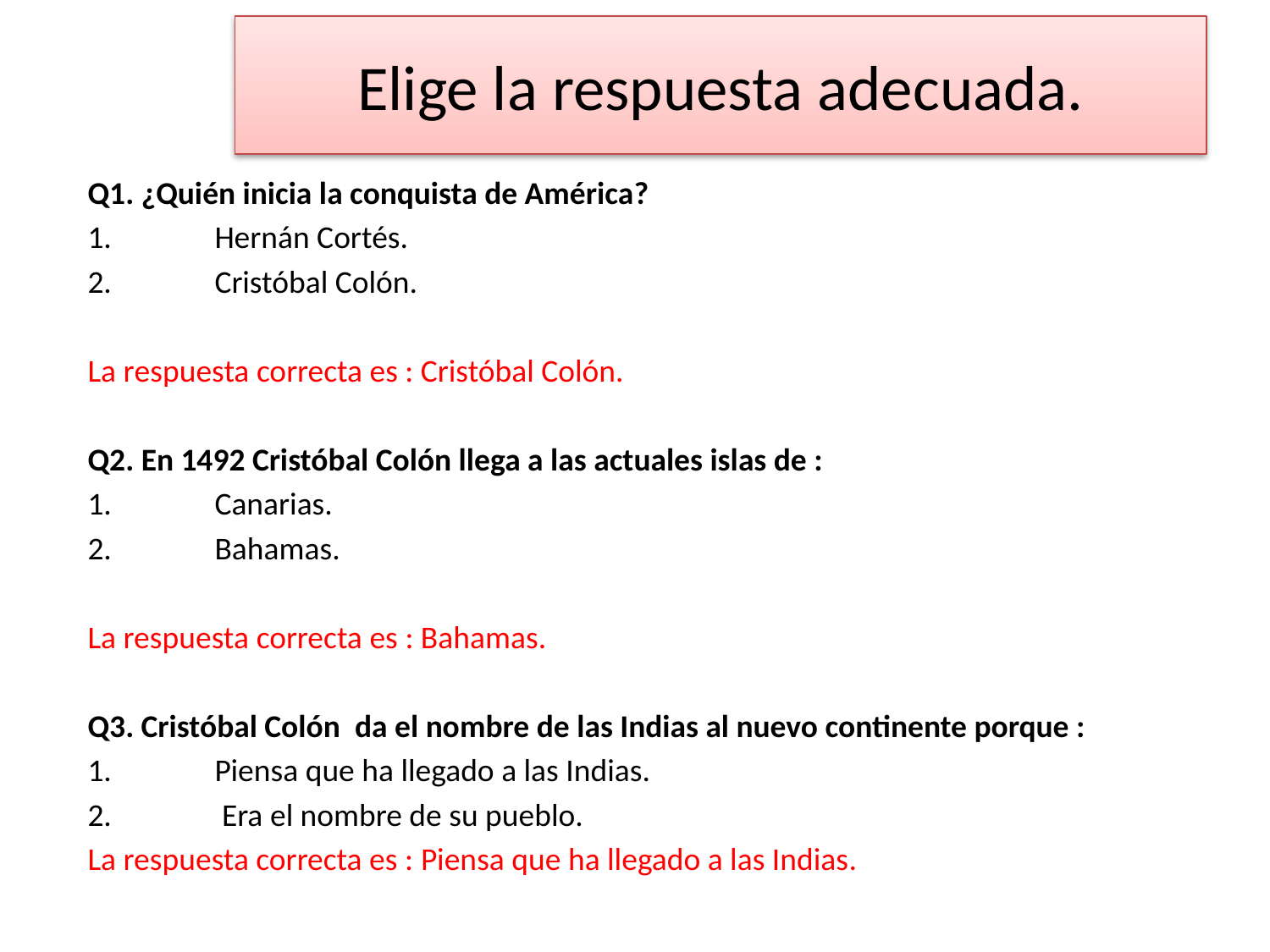

# Elige la respuesta adecuada.
Q1. ¿Quién inicia la conquista de América?
1.	Hernán Cortés.
2.	Cristóbal Colón.

La respuesta correcta es : Cristóbal Colón.

Q2. En 1492 Cristóbal Colón llega a las actuales islas de :
1.	Canarias.
2.	Bahamas.

La respuesta correcta es : Bahamas.

Q3. Cristóbal Colón  da el nombre de las Indias al nuevo continente porque :
1.	Piensa que ha llegado a las Indias.
2.	 Era el nombre de su pueblo.
La respuesta correcta es : Piensa que ha llegado a las Indias.